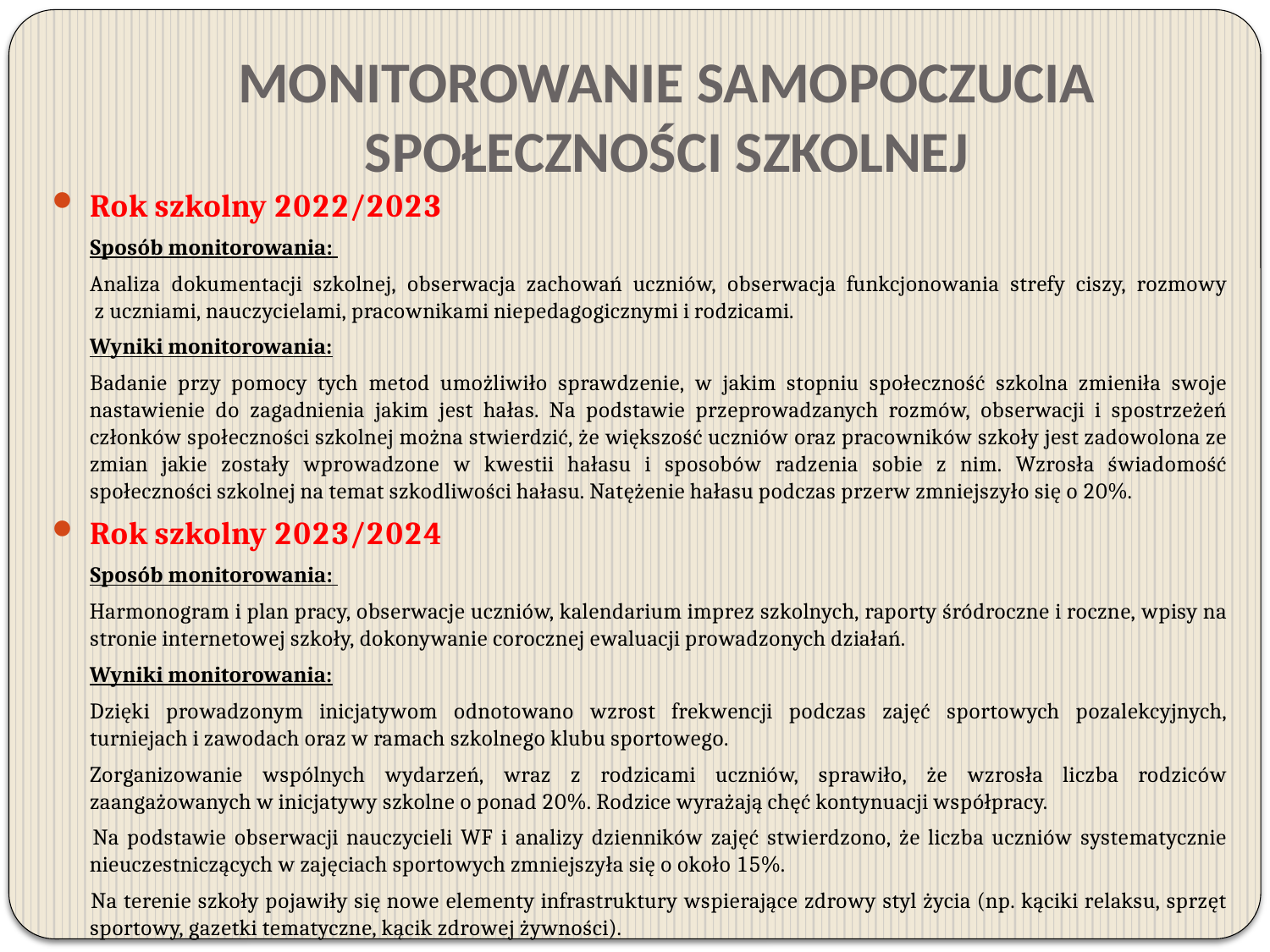

# MONITOROWANIE SAMOPOCZUCIA SPOŁECZNOŚCI SZKOLNEJ
Rok szkolny 2022/2023
	Sposób monitorowania:
	Analiza dokumentacji szkolnej, obserwacja zachowań uczniów, obserwacja funkcjonowania strefy ciszy, rozmowy
 z uczniami, nauczycielami, pracownikami niepedagogicznymi i rodzicami.
	Wyniki monitorowania:
	Badanie przy pomocy tych metod umożliwiło sprawdzenie, w jakim stopniu społeczność szkolna zmieniła swoje nastawienie do zagadnienia jakim jest hałas. Na podstawie przeprowadzanych rozmów, obserwacji i spostrzeżeń członków społeczności szkolnej można stwierdzić, że większość uczniów oraz pracowników szkoły jest zadowolona ze zmian jakie zostały wprowadzone w kwestii hałasu i sposobów radzenia sobie z nim. Wzrosła świadomość społeczności szkolnej na temat szkodliwości hałasu. Natężenie hałasu podczas przerw zmniejszyło się o 20%.
Rok szkolny 2023/2024
	Sposób monitorowania:
	Harmonogram i plan pracy, obserwacje uczniów, kalendarium imprez szkolnych, raporty śródroczne i roczne, wpisy na stronie internetowej szkoły, dokonywanie corocznej ewaluacji prowadzonych działań.
	Wyniki monitorowania:
	Dzięki prowadzonym inicjatywom odnotowano wzrost frekwencji podczas zajęć sportowych pozalekcyjnych, turniejach i zawodach oraz w ramach szkolnego klubu sportowego.
	Zorganizowanie wspólnych wydarzeń, wraz z rodzicami uczniów, sprawiło, że wzrosła liczba rodziców zaangażowanych w inicjatywy szkolne o ponad 20%. Rodzice wyrażają chęć kontynuacji współpracy.
 	Na podstawie obserwacji nauczycieli WF i analizy dzienników zajęć stwierdzono, że liczba uczniów systematycznie nieuczestniczących w zajęciach sportowych zmniejszyła się o około 15%.
 	Na terenie szkoły pojawiły się nowe elementy infrastruktury wspierające zdrowy styl życia (np. kąciki relaksu, sprzęt sportowy, gazetki tematyczne, kącik zdrowej żywności).